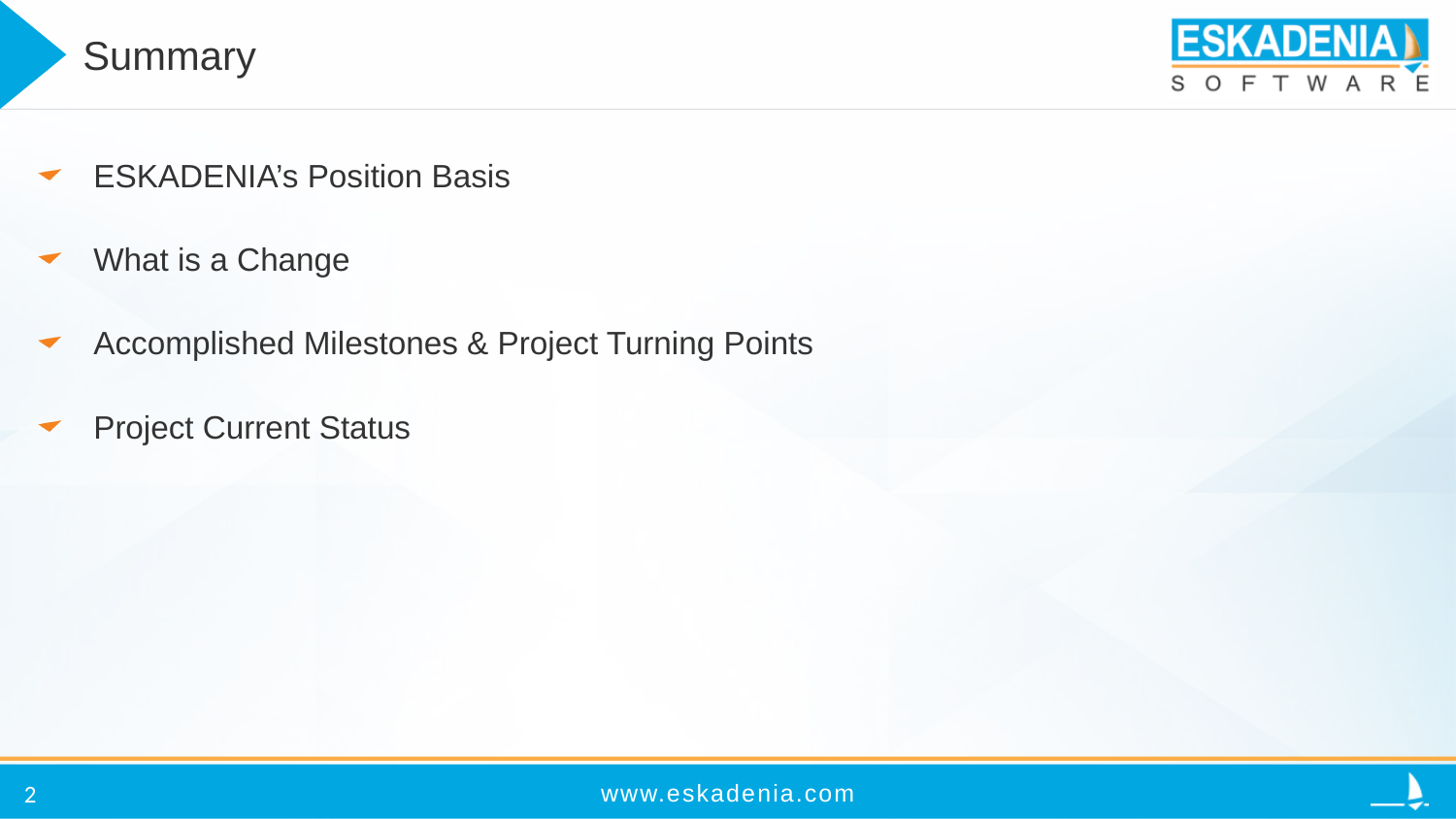

# Summary
ESKADENIA’s Position Basis
What is a Change
Accomplished Milestones & Project Turning Points
Project Current Status

2